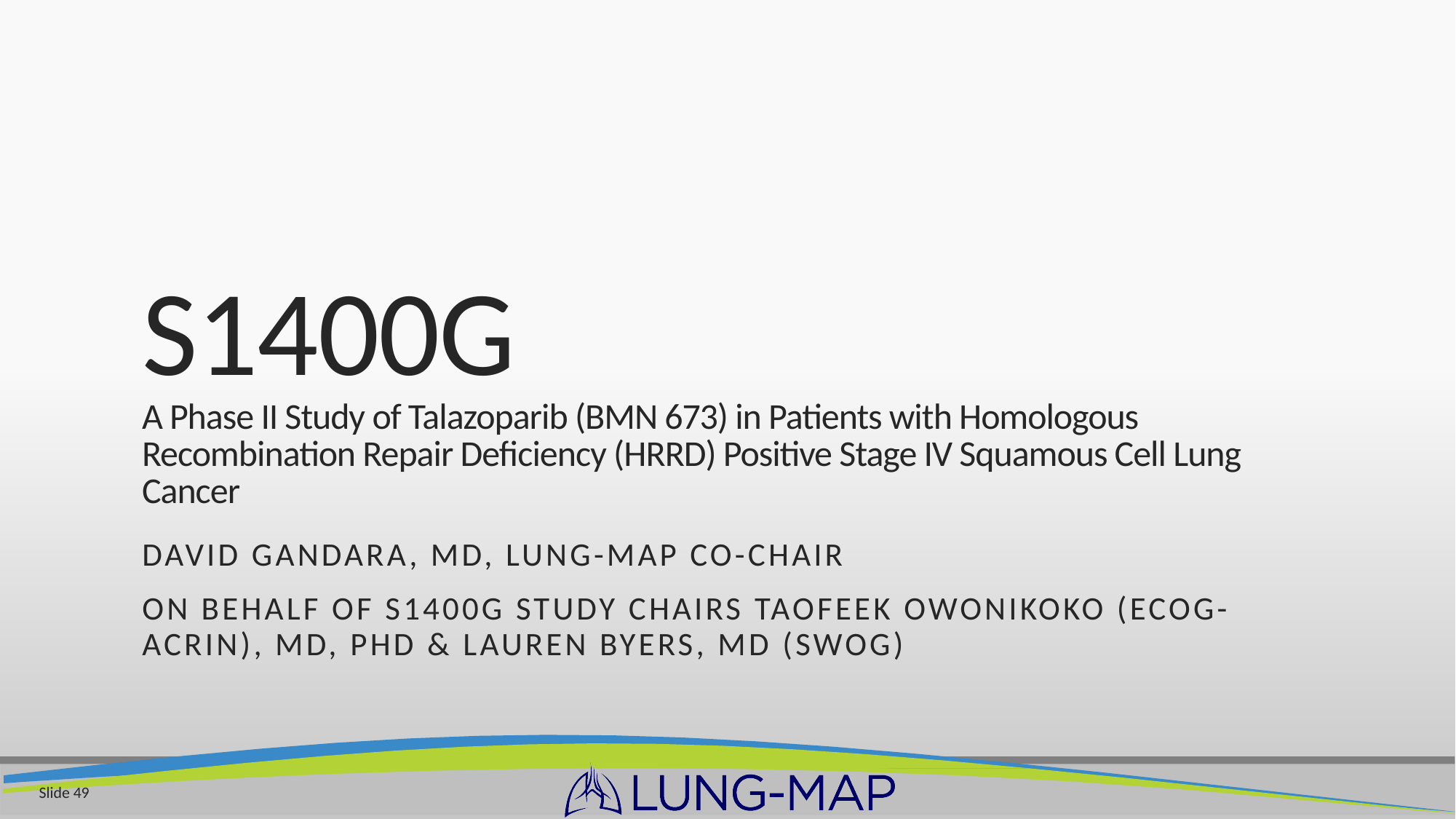

# S1400G A Phase II Study of Talazoparib (BMN 673) in Patients with Homologous Recombination Repair Deficiency (HRRD) Positive Stage IV Squamous Cell Lung Cancer
David Gandara, MD, Lung-MAP Co-CHair
On behalf of S1400G Study Chairs Taofeek Owonikoko (ECOG-ACRIN), MD, PHD & Lauren Byers, MD (SWOG)
Slide 49